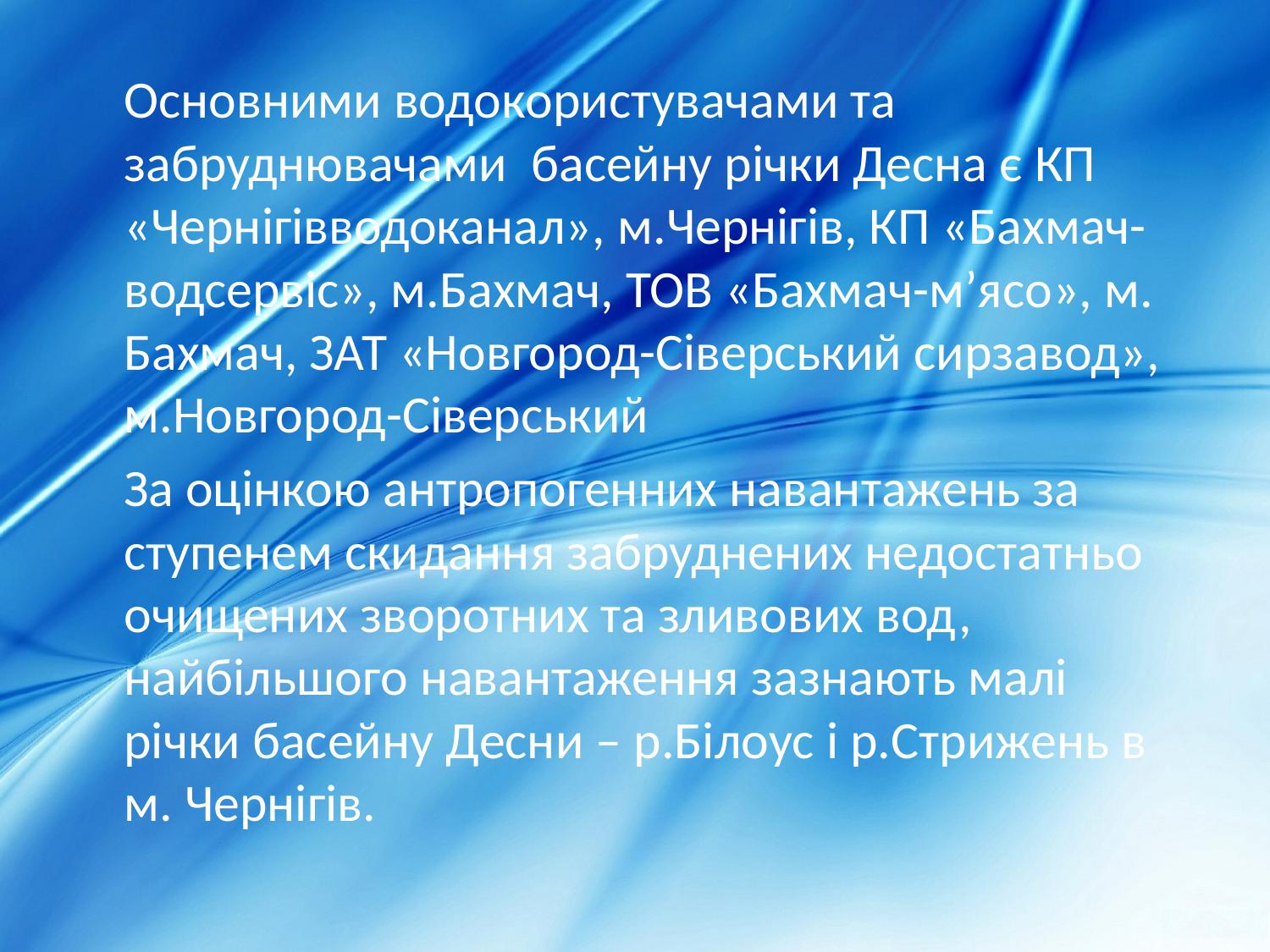

Основними водокористувачами та забруднювачами  басейну річки Десна є КП «Чернігівводоканал», м.Чернігів, КП «Бахмач-водсервіс», м.Бахмач, ТОВ «Бахмач-м’ясо», м. Бахмач, ЗАТ «Новгород-Сіверський сирзавод», м.Новгород-Сіверський
	За оцінкою антропогенних навантажень за ступенем скидання забруднених недостатньо очищених зворотних та зливових вод, найбільшого навантаження зазнають малі річки басейну Десни – р.Білоус і р.Стрижень в м. Чернігів.